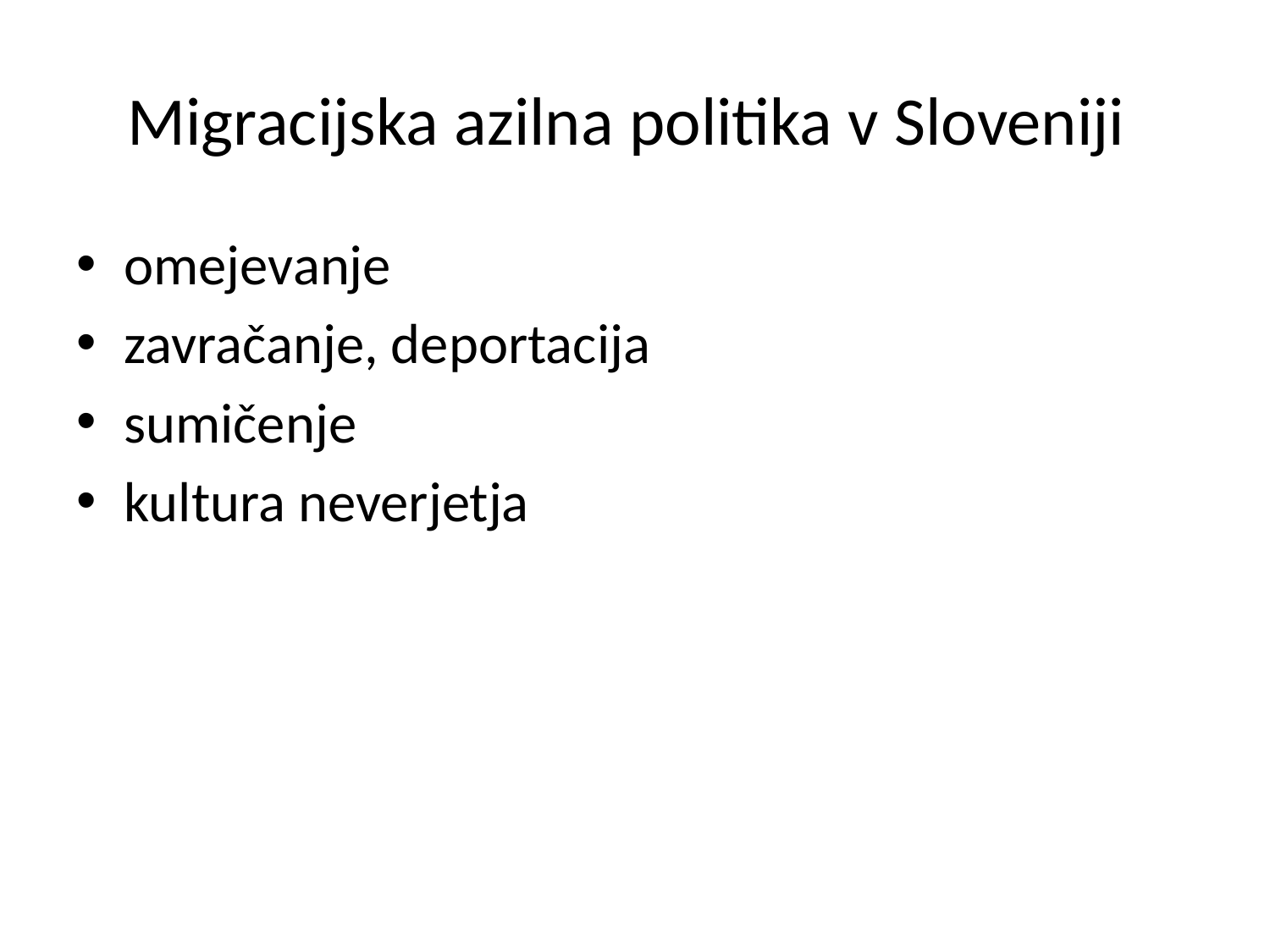

# Migracijska azilna politika v Sloveniji
omejevanje
zavračanje, deportacija
sumičenje
kultura neverjetja